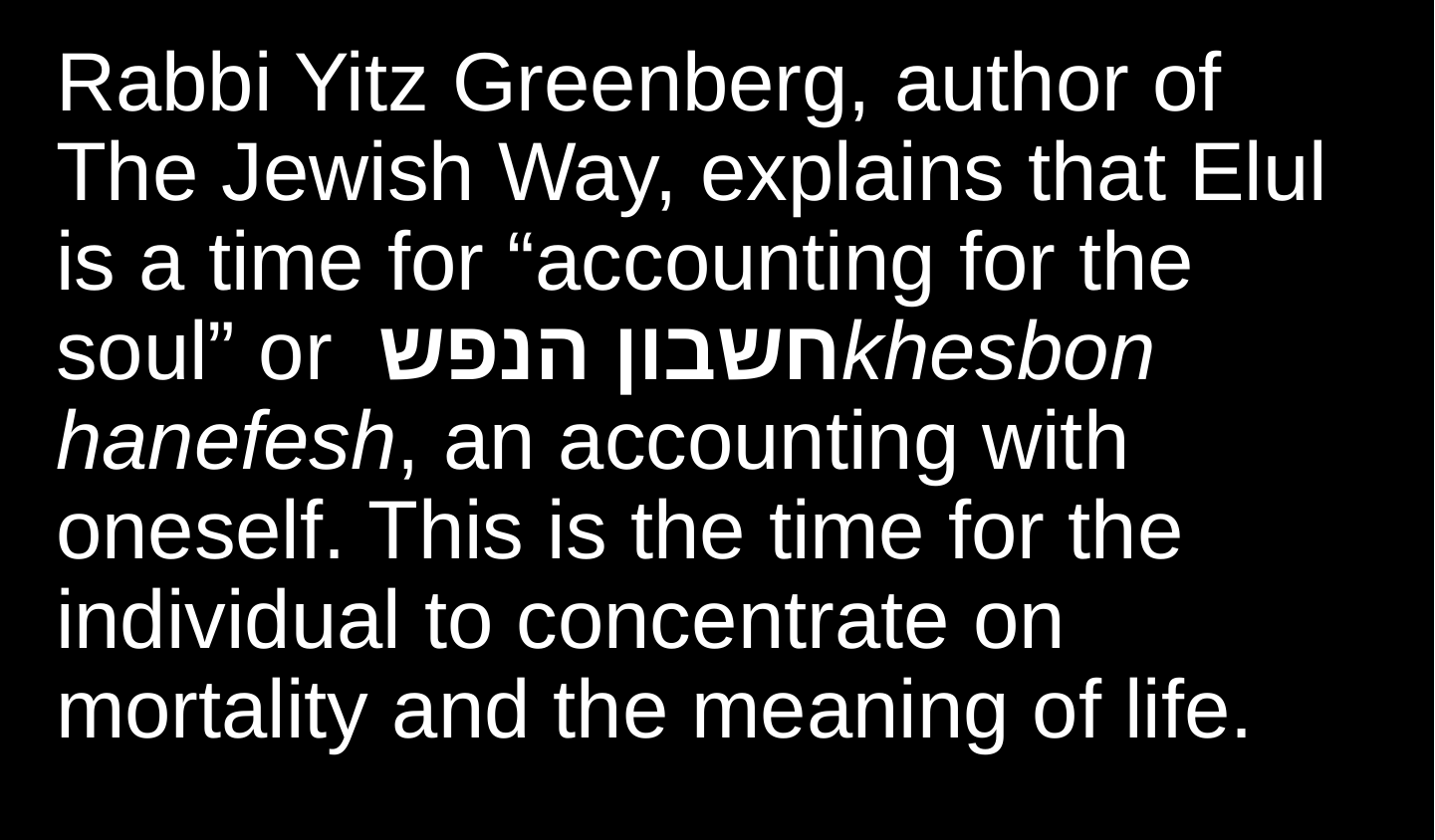

Rabbi Yitz Greenberg, author of The Jewish Way, explains that Elul is a time for “accounting for the soul” or  חשבון הנפשkhesbon hanefesh, an accounting with oneself. This is the time for the individual to concentrate on mortality and the meaning of life.